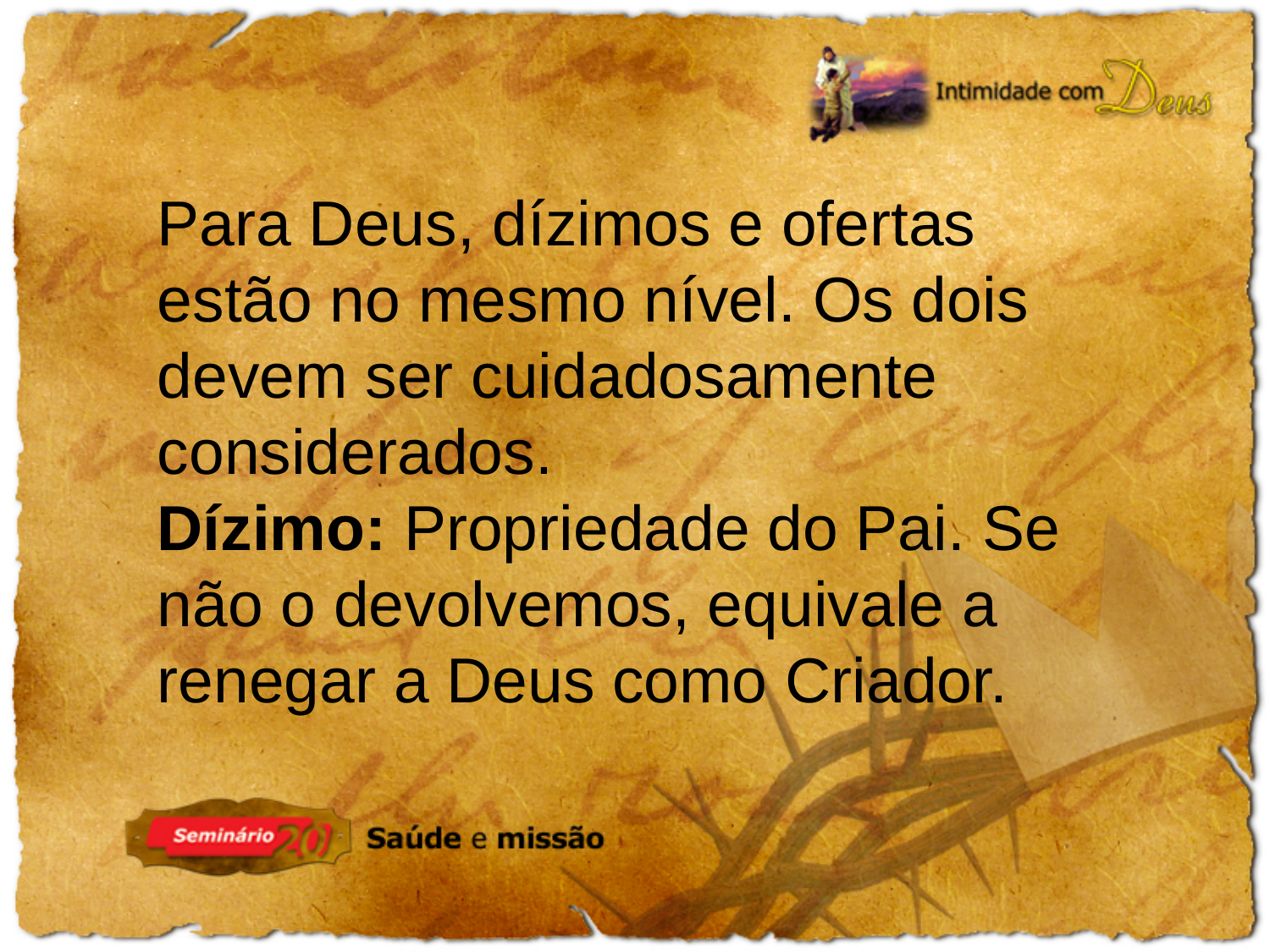

Para Deus, dízimos e ofertas estão no mesmo nível. Os dois devem ser cuidadosamente considerados.
Dízimo: Propriedade do Pai. Se não o devolvemos, equivale a renegar a Deus como Criador.